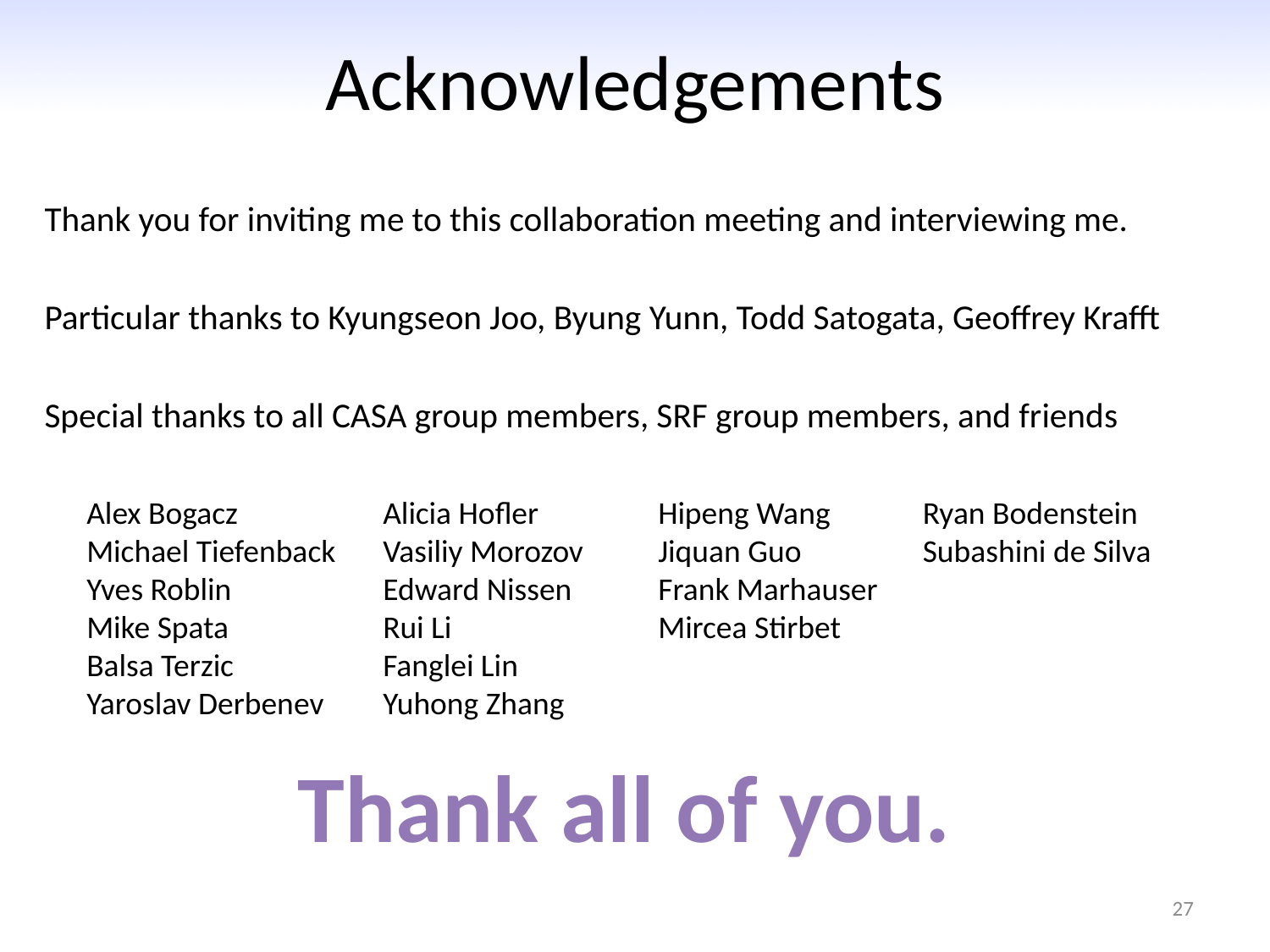

# Acknowledgements
Thank you for inviting me to this collaboration meeting and interviewing me.

Particular thanks to Kyungseon Joo, Byung Yunn, Todd Satogata, Geoffrey Krafft

Special thanks to all CASA group members, SRF group members, and friends
Alex Bogacz
Michael Tiefenback Yves Roblin
Mike Spata
Balsa Terzic
Yaroslav Derbenev
Alicia Hofler
Vasiliy Morozov
Edward Nissen
Rui Li
Fanglei Lin
Yuhong Zhang
Hipeng Wang
Jiquan Guo
Frank Marhauser
Mircea Stirbet

Ryan Bodenstein
Subashini de Silva
Thank all of you.
27